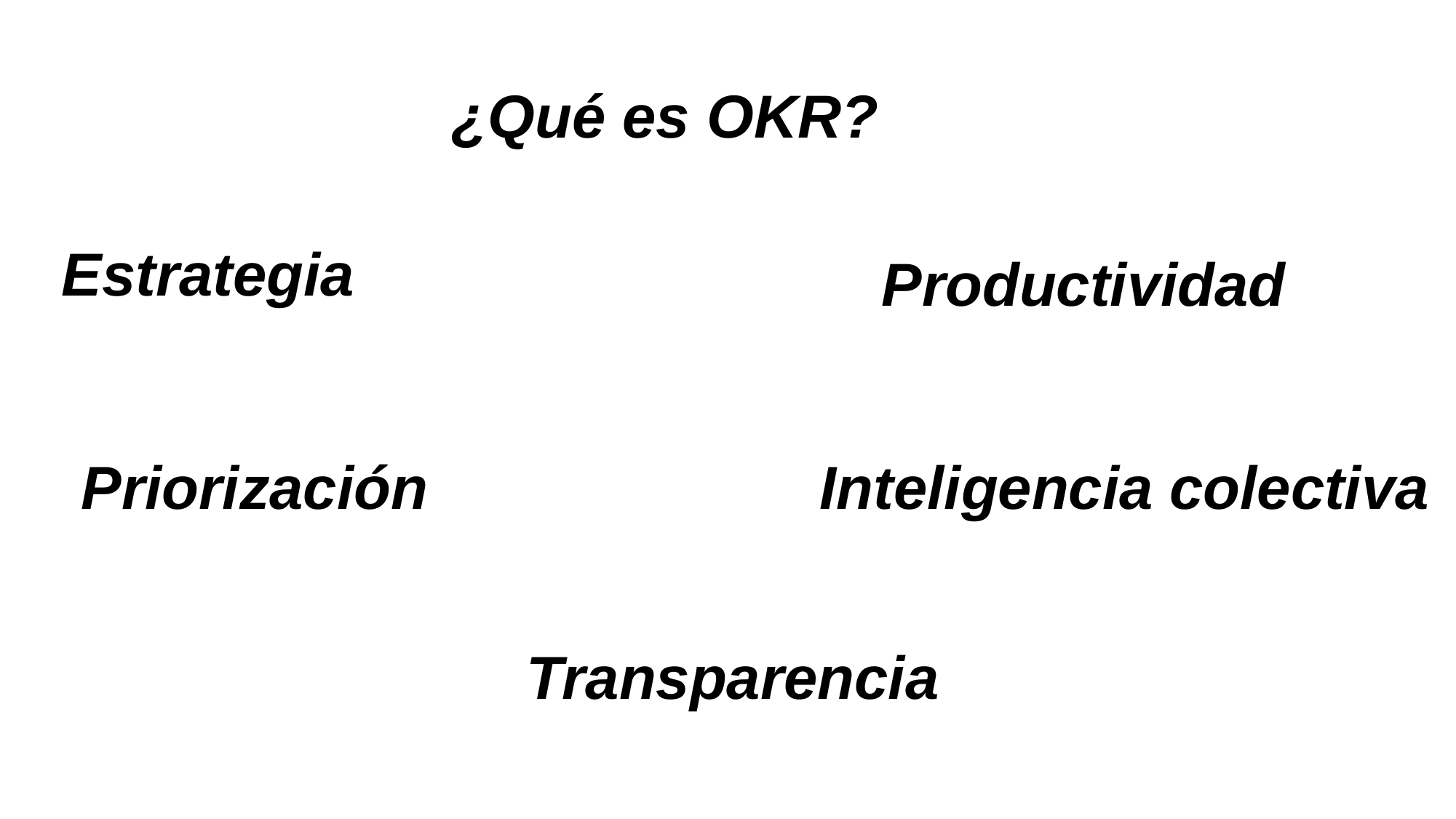

¿Qué es OKR?
Estrategia
Productividad
Priorización
Inteligencia colectiva
Transparencia